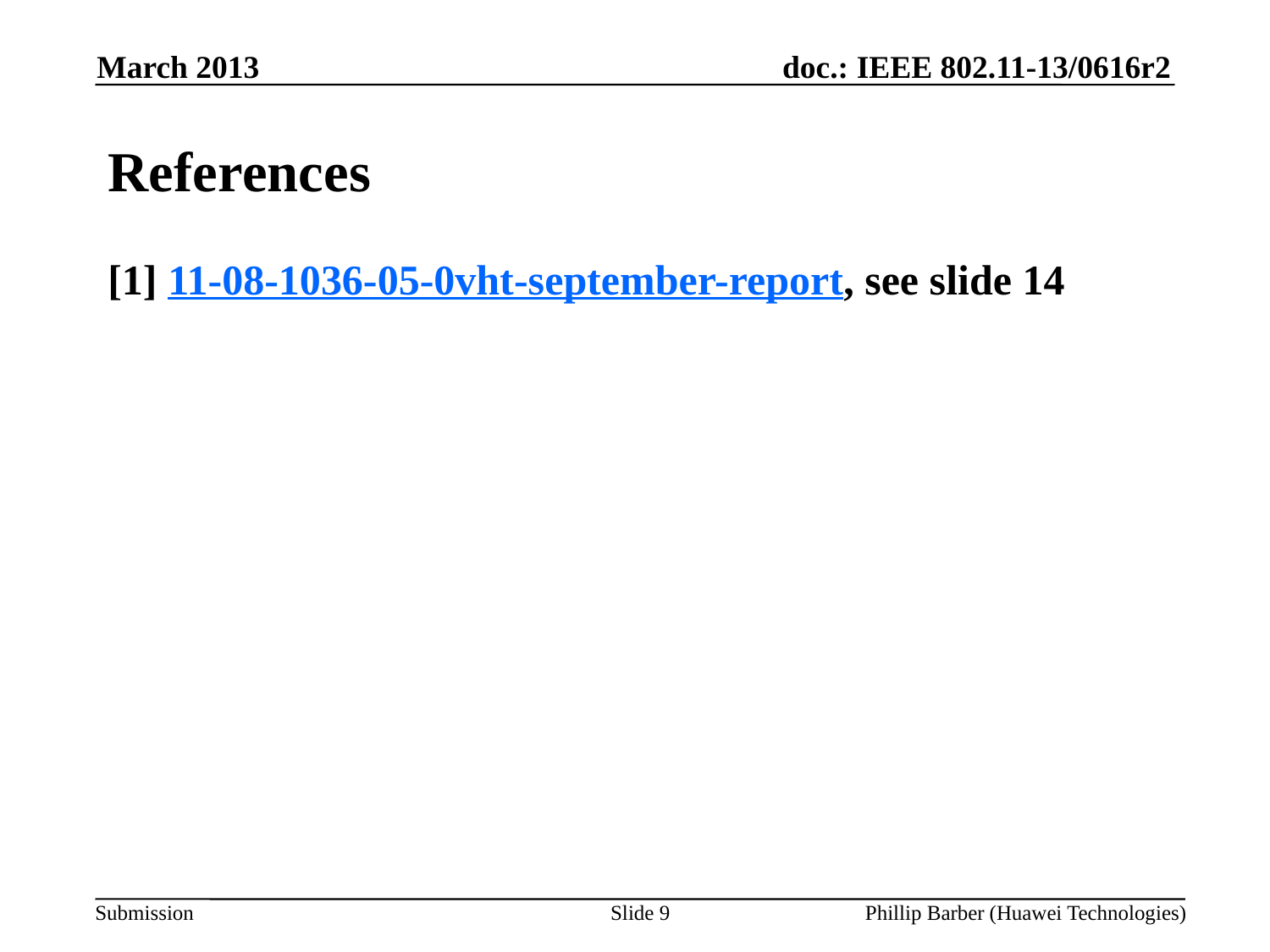

March 2013
# References
[1] 11-08-1036-05-0vht-september-report, see slide 14
Slide 9
Phillip Barber (Huawei Technologies)